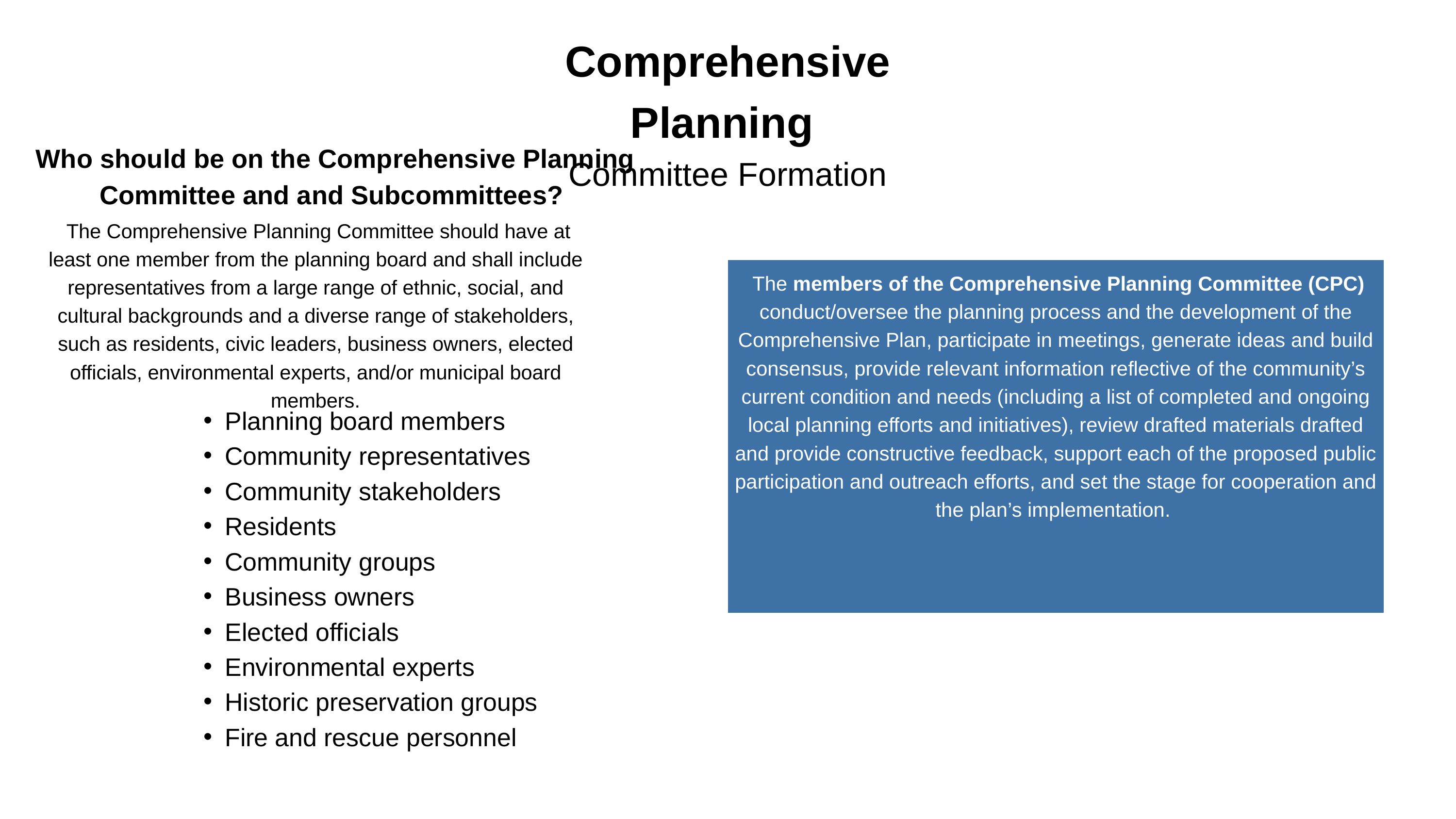

Comprehensive Planning
Committee Formation
Who should be on the Comprehensive Planning Committee and and Subcommittees?
 The Comprehensive Planning Committee should have at least one member from the planning board and shall include representatives from a large range of ethnic, social, and cultural backgrounds and a diverse range of stakeholders, such as residents, civic leaders, business owners, elected officials, environmental experts, and/or municipal board members.

 The members of the Comprehensive Planning Committee (CPC) conduct/oversee the planning process and the development of the Comprehensive Plan, participate in meetings, generate ideas and build consensus, provide relevant information reflective of the community’s current condition and needs (including a list of completed and ongoing local planning efforts and initiatives), review drafted materials drafted and provide constructive feedback, support each of the proposed public participation and outreach efforts, and set the stage for cooperation and the plan’s implementation.
Planning board members
Community representatives
Community stakeholders
Residents
Community groups
Business owners
Elected officials
Environmental experts
Historic preservation groups
Fire and rescue personnel